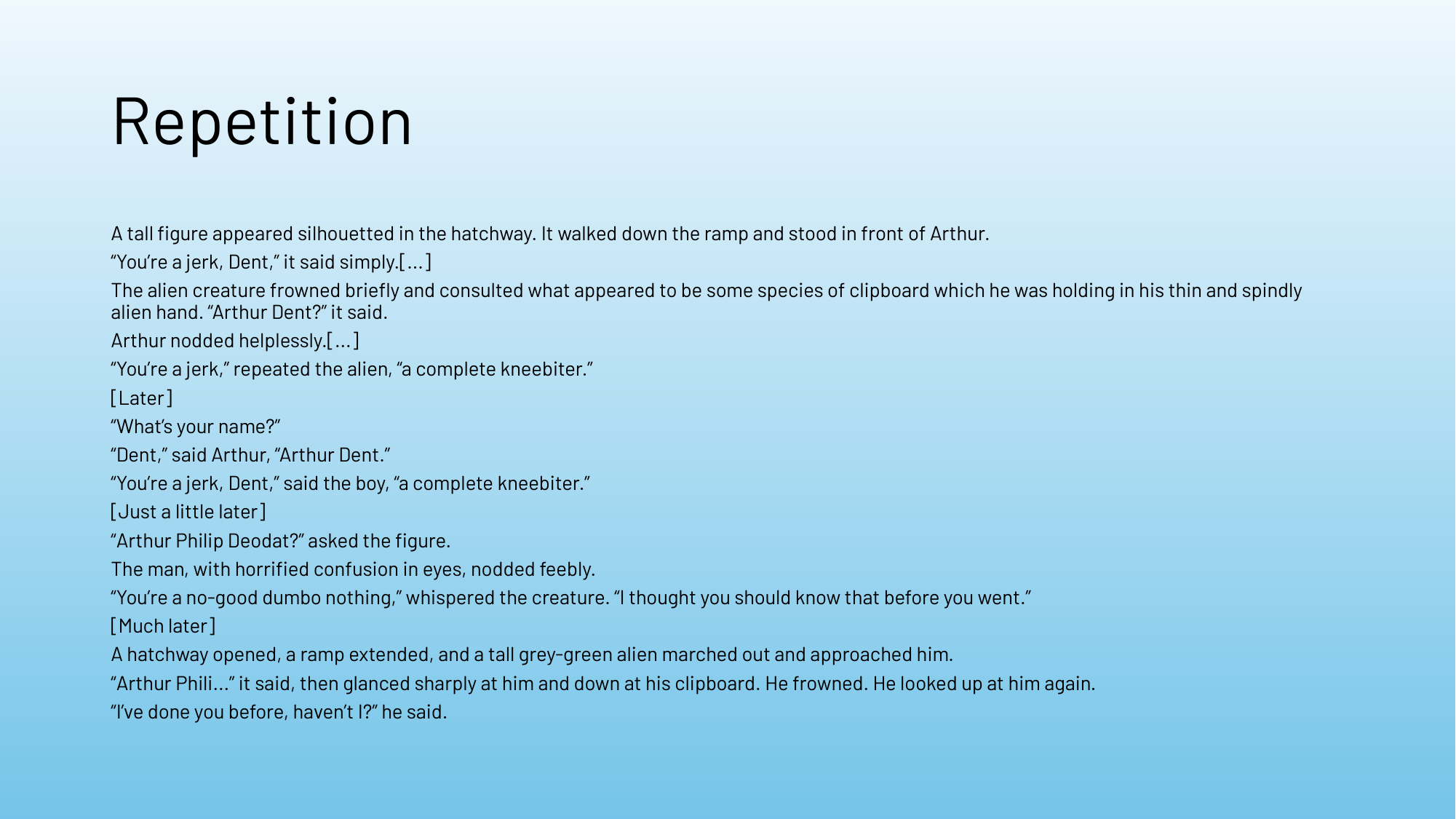

# Repetition
A tall figure appeared silhouetted in the hatchway. It walked down the ramp and stood in front of Arthur.
“You’re a jerk, Dent,” it said simply.[...]
The alien creature frowned briefly and consulted what appeared to be some species of clipboard which he was holding in his thin and spindly alien hand. “Arthur Dent?” it said.
Arthur nodded helplessly.[...]
“You’re a jerk,” repeated the alien, “a complete kneebiter.”
[Later]
“What’s your name?”
“Dent,” said Arthur, “Arthur Dent.”
“You’re a jerk, Dent,” said the boy, “a complete kneebiter.”
[Just a little later]
“Arthur Philip Deodat?” asked the figure.
The man, with horrified confusion in eyes, nodded feebly.
“You’re a no-good dumbo nothing,” whispered the creature. “I thought you should know that before you went.”
[Much later]
A hatchway opened, a ramp extended, and a tall grey-green alien marched out and approached him.
“Arthur Phili...” it said, then glanced sharply at him and down at his clipboard. He frowned. He looked up at him again.
“I’ve done you before, haven’t I?” he said.